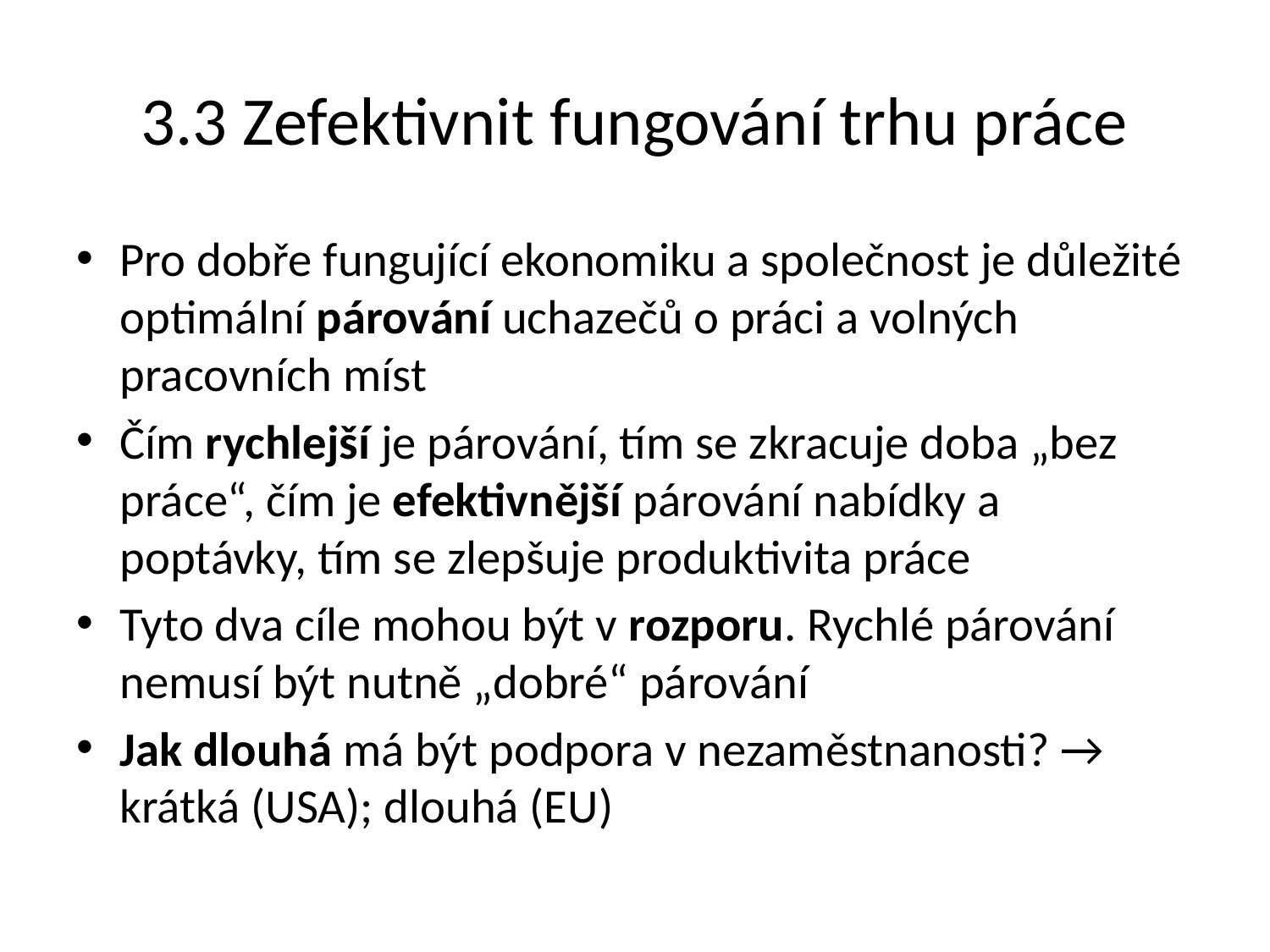

# 3.3 Zefektivnit fungování trhu práce
Pro dobře fungující ekonomiku a společnost je důležité optimální párování uchazečů o práci a volných pracovních míst
Čím rychlejší je párování, tím se zkracuje doba „bez práce“, čím je efektivnější párování nabídky a poptávky, tím se zlepšuje produktivita práce
Tyto dva cíle mohou být v rozporu. Rychlé párování nemusí být nutně „dobré“ párování
Jak dlouhá má být podpora v nezaměstnanosti? → krátká (USA); dlouhá (EU)